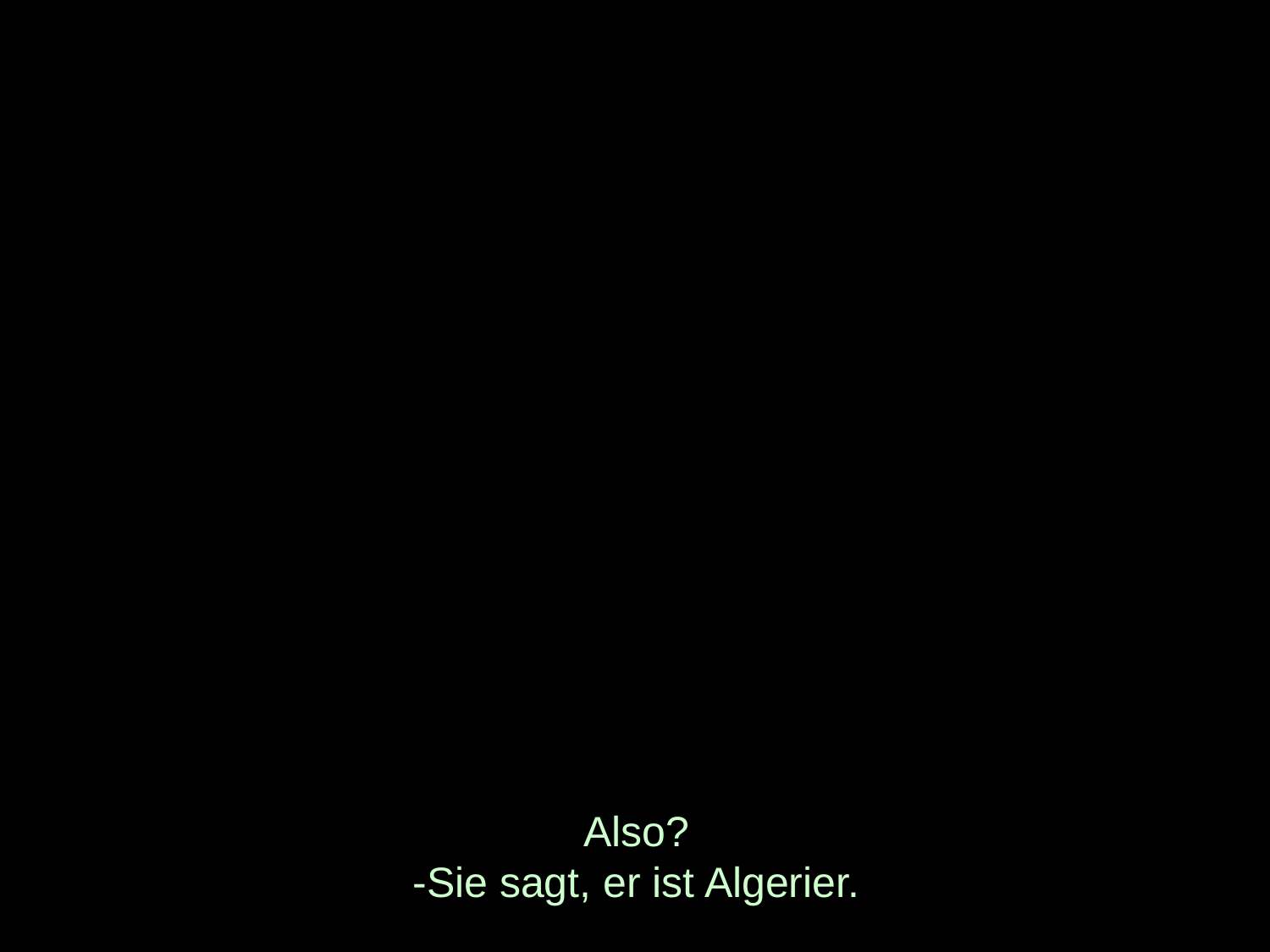

# Also? -Sie sagt, er ist Algerier.